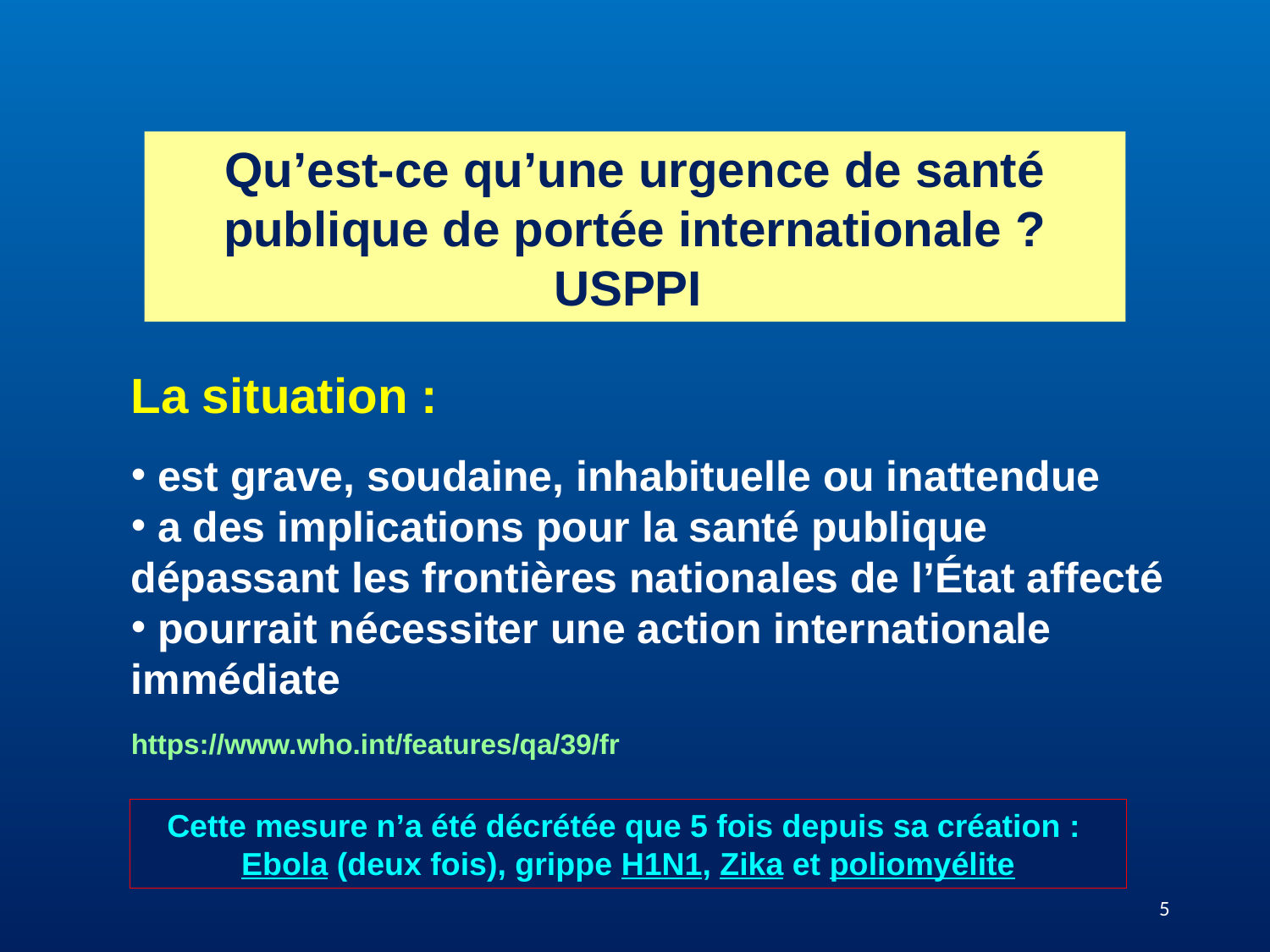

Qu’est-ce qu’une urgence de santé publique de portée internationale ?
USPPI
La situation :

 est grave, soudaine, inhabituelle ou inattendue
 a des implications pour la santé publique dépassant les frontières nationales de l’État affecté
 pourrait nécessiter une action internationale immédiate

https://www.who.int/features/qa/39/fr
Cette mesure n’a été décrétée que 5 fois depuis sa création : Ebola (deux fois), grippe H1N1, Zika et poliomyélite
5